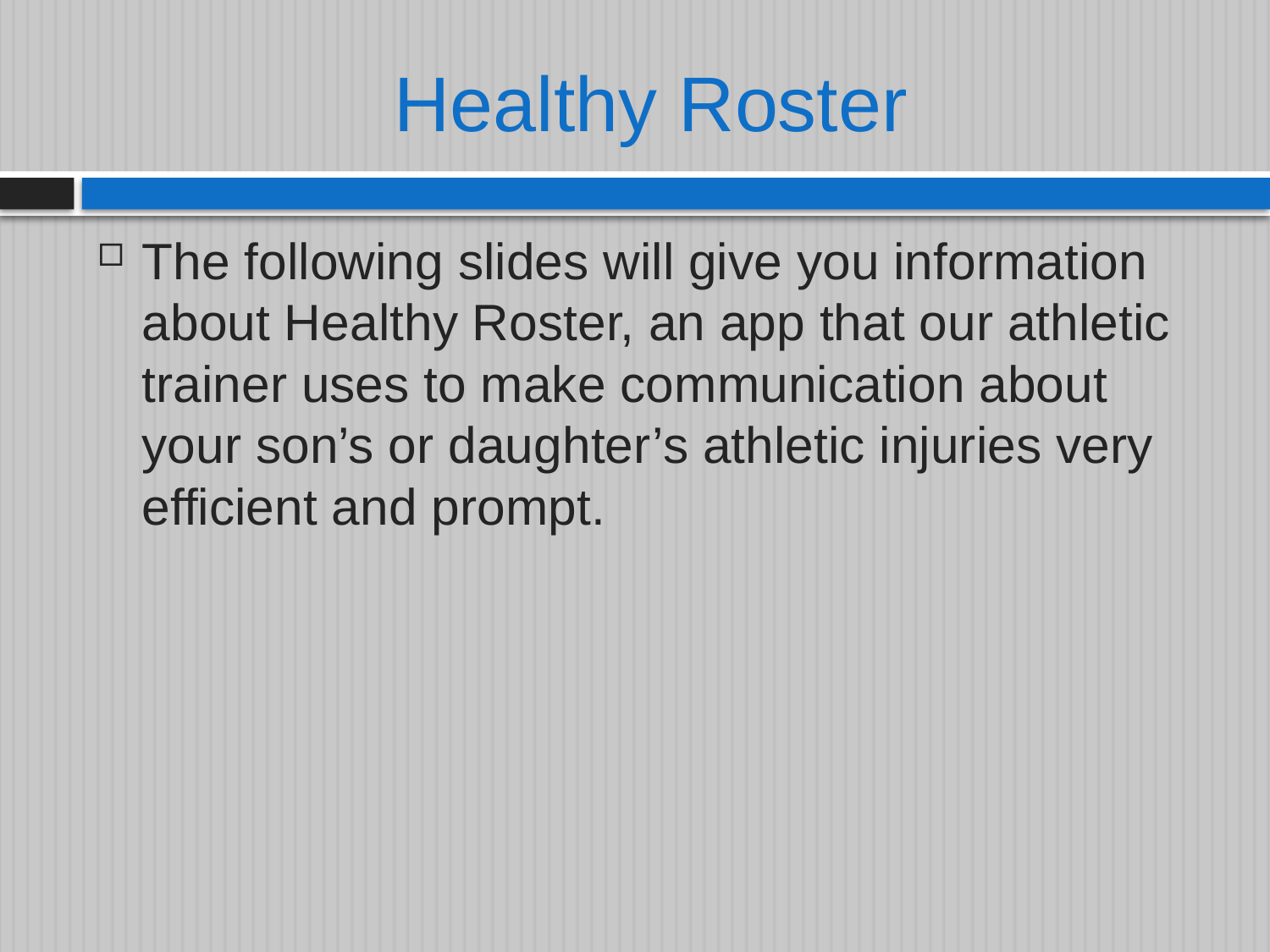

# Healthy Roster
The following slides will give you information about Healthy Roster, an app that our athletic trainer uses to make communication about your son’s or daughter’s athletic injuries very efficient and prompt.